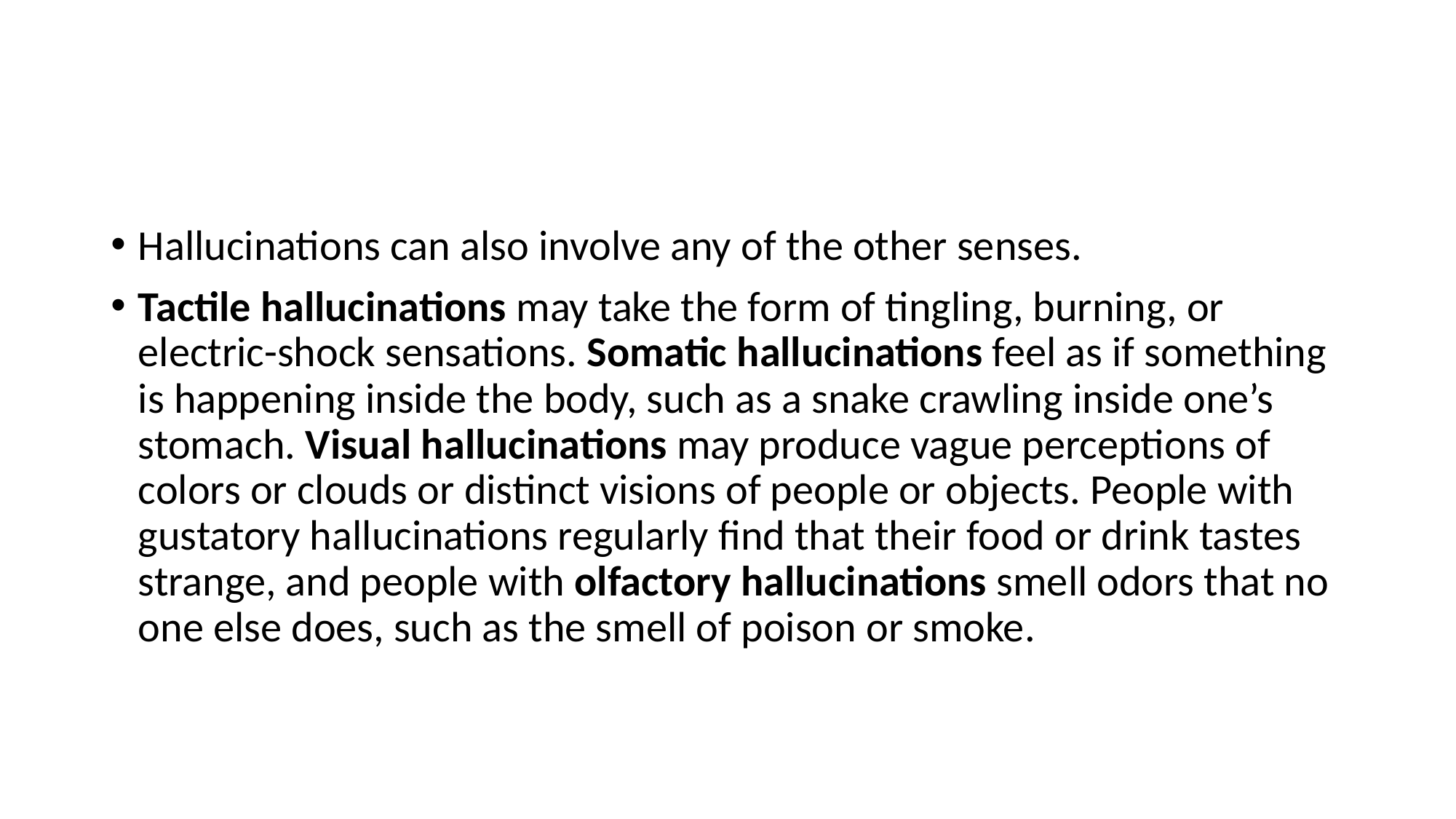

#
Hallucinations can also involve any of the other senses.
Tactile hallucinations may take the form of tingling, burning, or electric-shock sensations. Somatic hallucinations feel as if something is happening inside the body, such as a snake crawling inside one’s stomach. Visual hallucinations may produce vague perceptions of colors or clouds or distinct visions of people or objects. People with gustatory hallucinations regularly find that their food or drink tastes strange, and people with olfactory hallucinations smell odors that no one else does, such as the smell of poison or smoke.